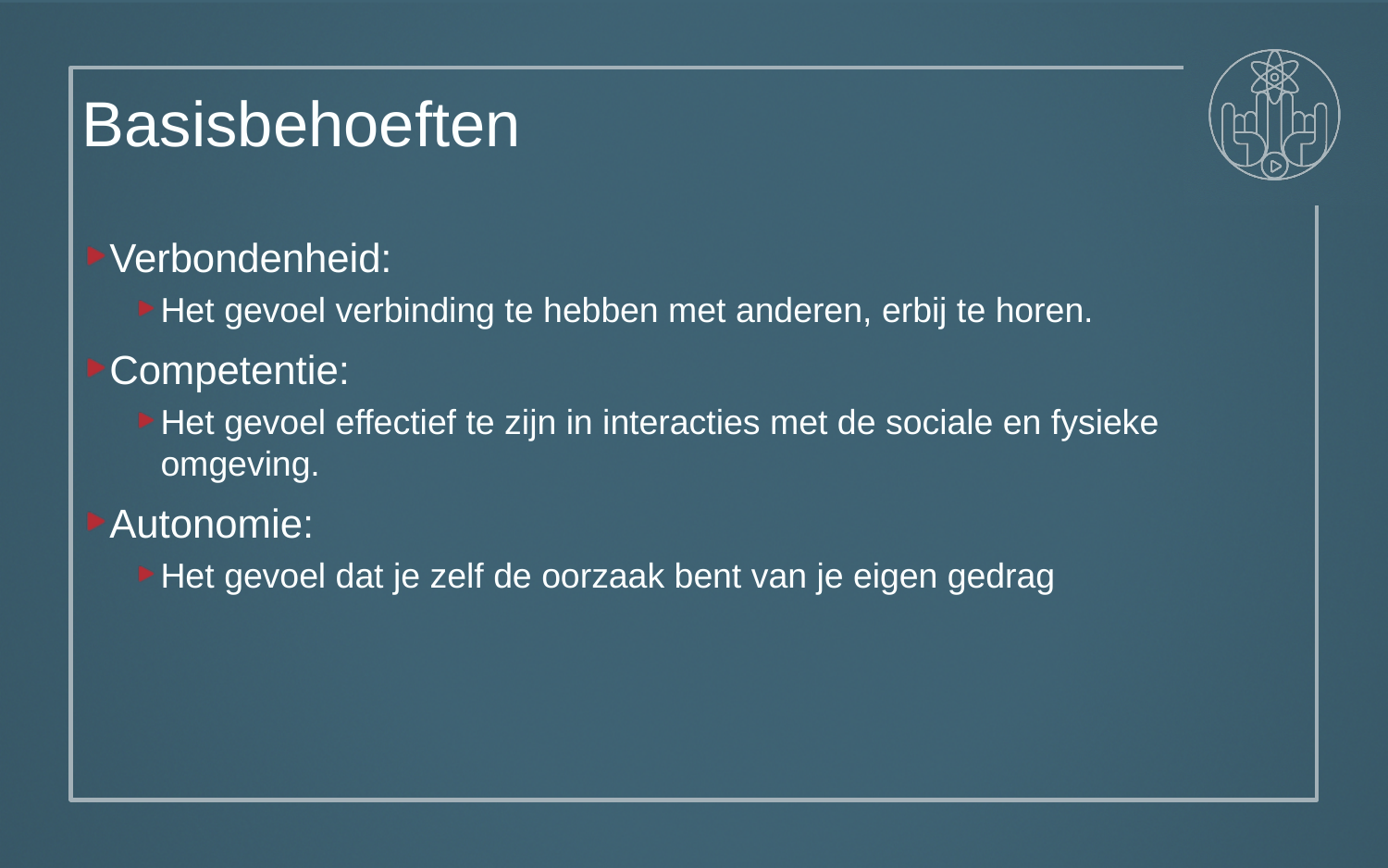

Basisbehoeften
Verbondenheid:
Het gevoel verbinding te hebben met anderen, erbij te horen.
Competentie:
Het gevoel effectief te zijn in interacties met de sociale en fysieke omgeving.
Autonomie:
Het gevoel dat je zelf de oorzaak bent van je eigen gedrag